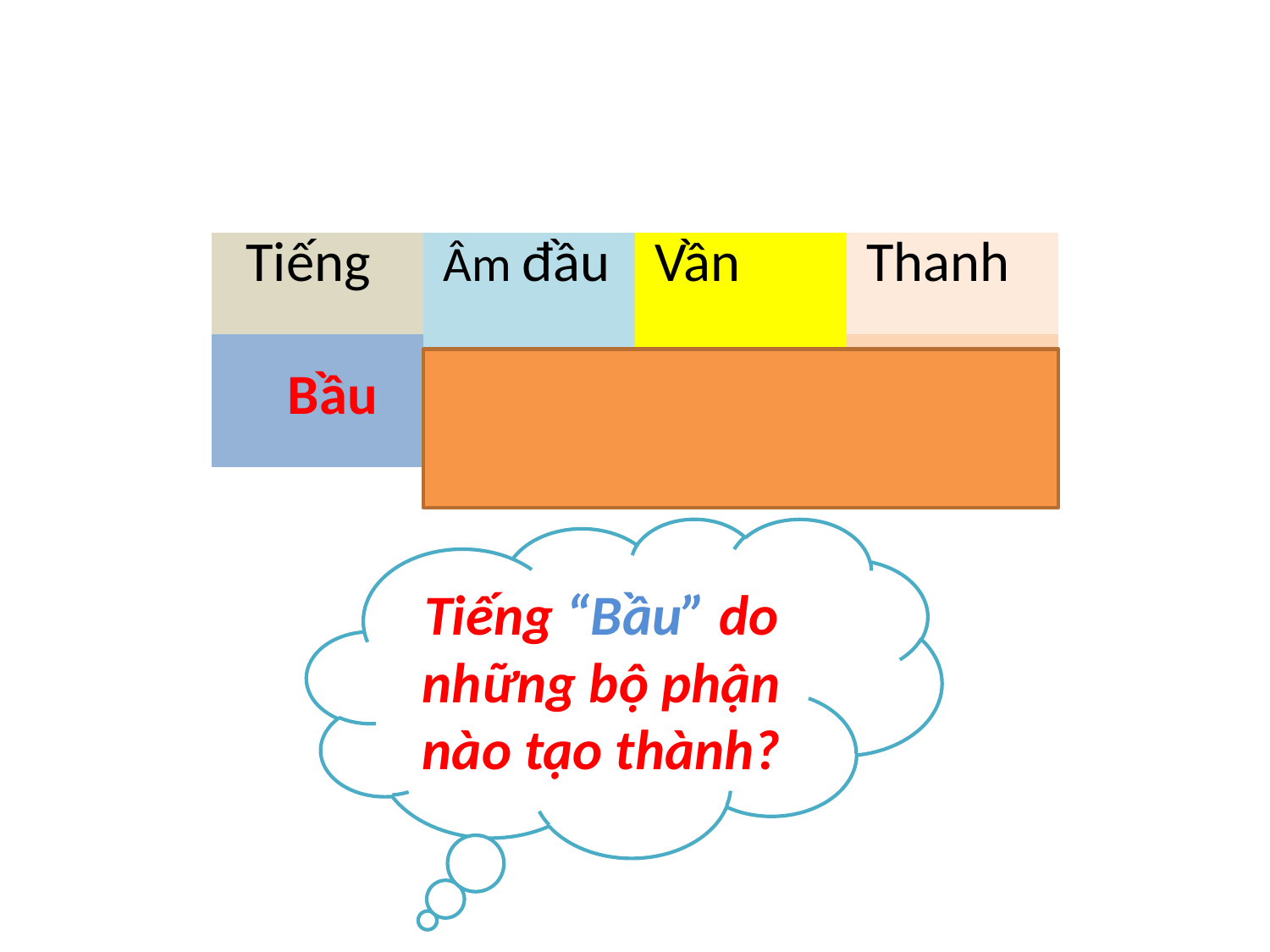

| Tiếng | Âm đầu | Vần | Thanh |
| --- | --- | --- | --- |
| Bầu | b | âu | huyền |

Tiếng “Bầu” do những bộ phận nào tạo thành?